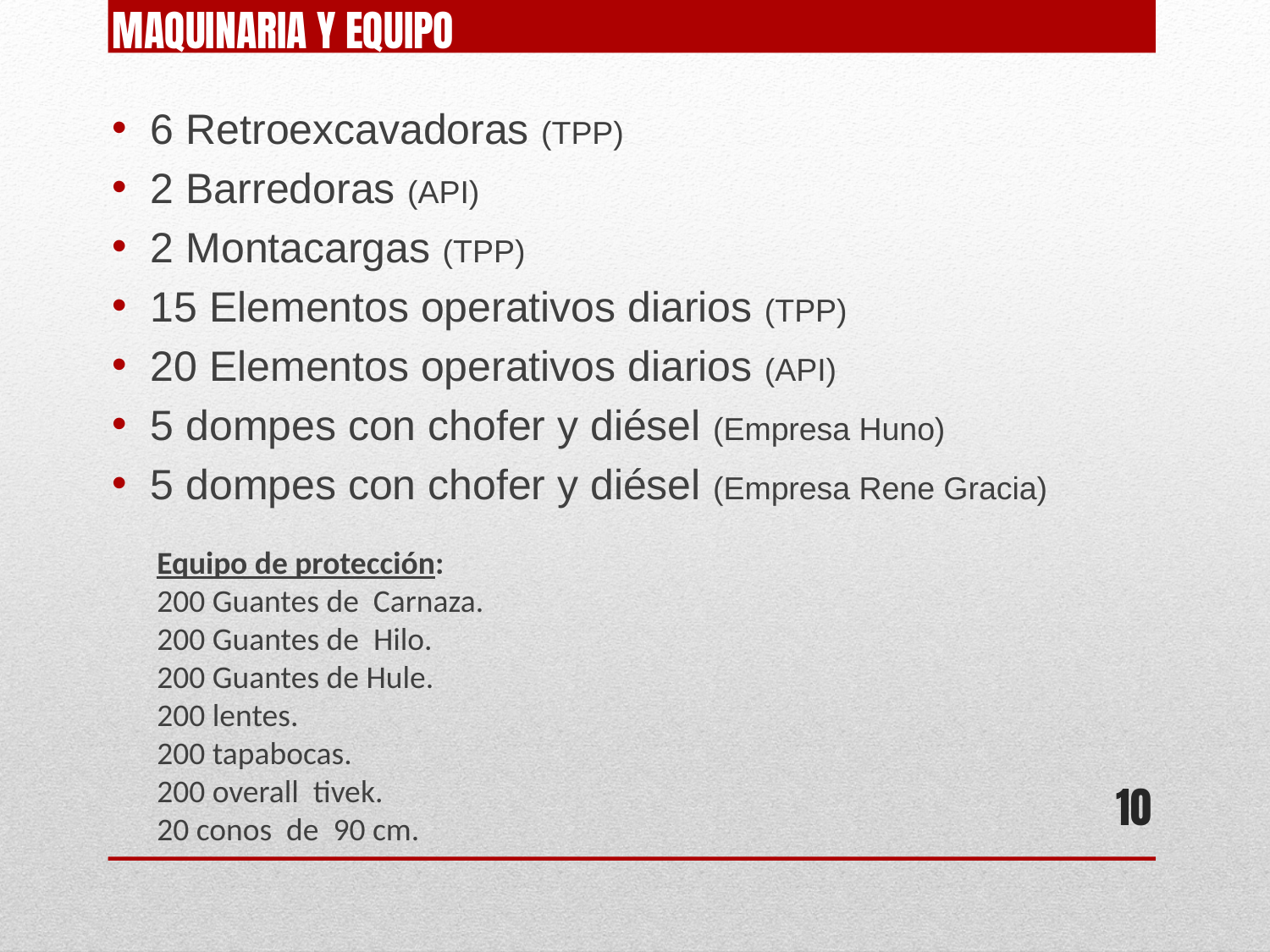

MAQUINARIA Y EQUIPO
6 Retroexcavadoras (TPP)
2 Barredoras (API)
2 Montacargas (TPP)
15 Elementos operativos diarios (TPP)
20 Elementos operativos diarios (API)
5 dompes con chofer y diésel (Empresa Huno)
5 dompes con chofer y diésel (Empresa Rene Gracia)
Equipo de protección:
 Guantes de  Carnaza.
200 Guantes de  Hilo.
200 Guantes de Hule.
200 lentes.
200 tapabocas.
200 overall  tivek.
20 conos  de  90 cm.

10